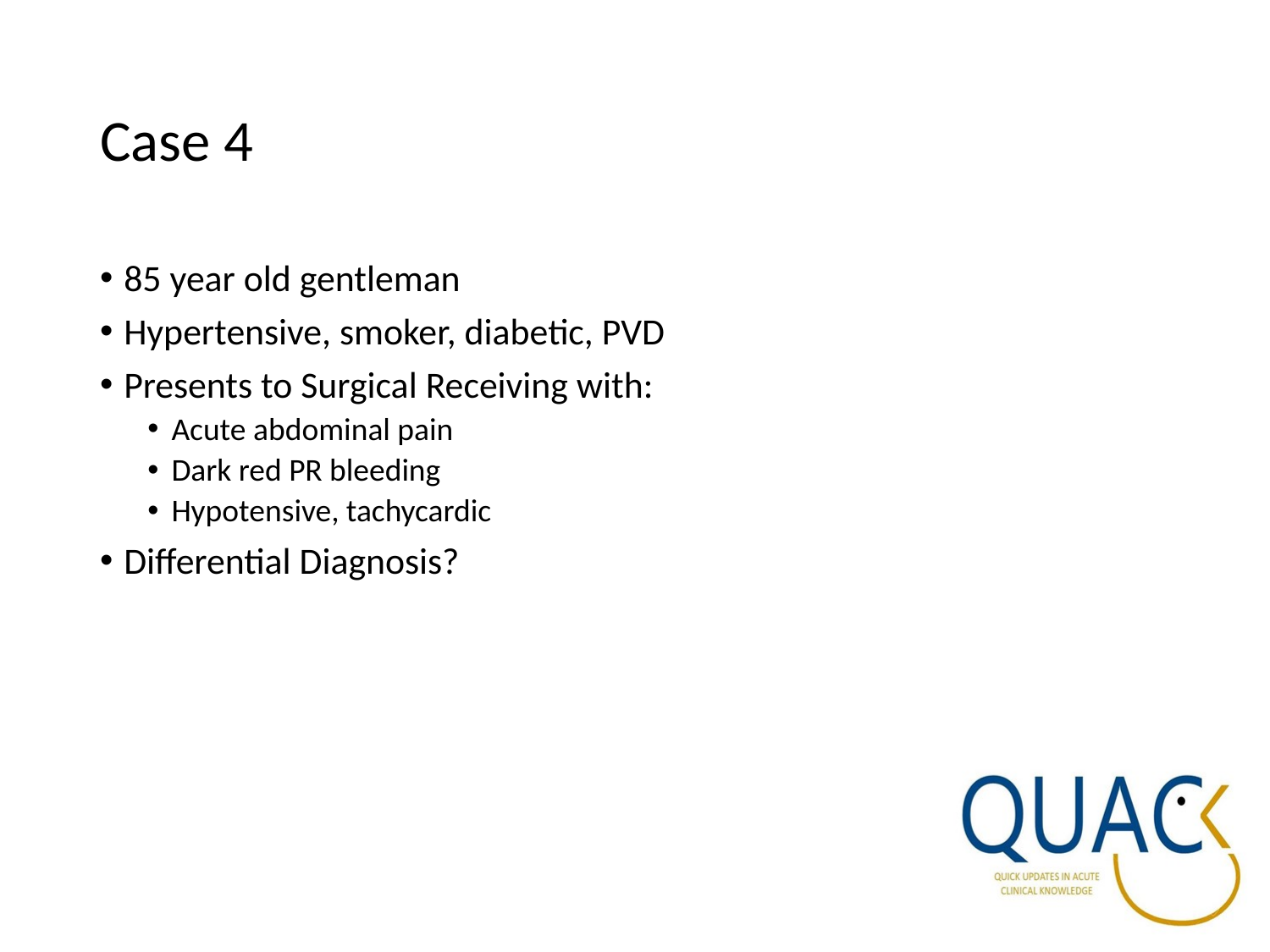

# Case 4
85 year old gentleman
Hypertensive, smoker, diabetic, PVD
Presents to Surgical Receiving with:
Acute abdominal pain
Dark red PR bleeding
Hypotensive, tachycardic
Differential Diagnosis?